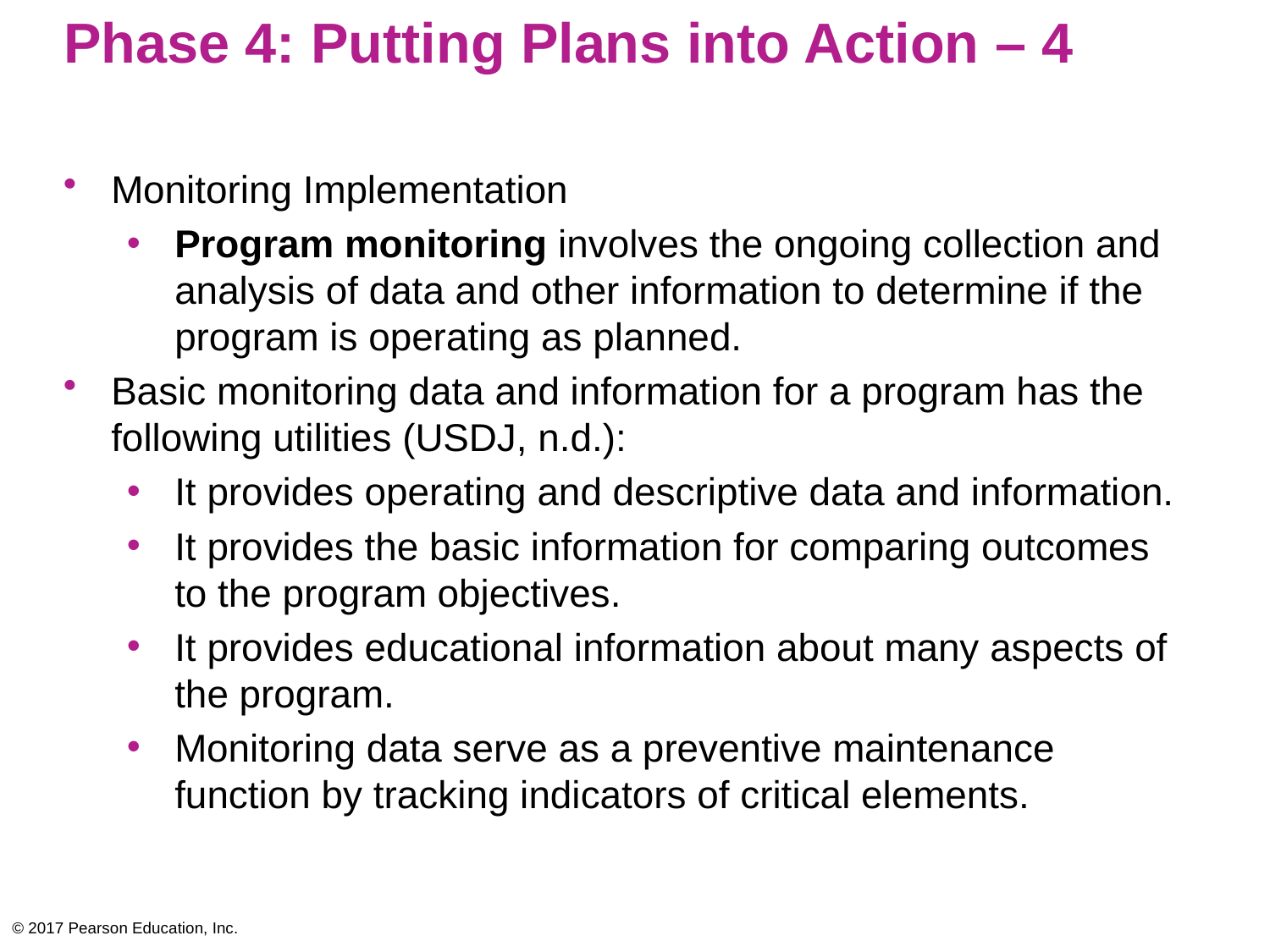

# Phase 4: Putting Plans into Action – 4
Monitoring Implementation
Program monitoring involves the ongoing collection and analysis of data and other information to determine if the program is operating as planned.
Basic monitoring data and information for a program has the following utilities (USDJ, n.d.):
It provides operating and descriptive data and information.
It provides the basic information for comparing outcomes to the program objectives.
It provides educational information about many aspects of the program.
Monitoring data serve as a preventive maintenance function by tracking indicators of critical elements.
© 2017 Pearson Education, Inc.